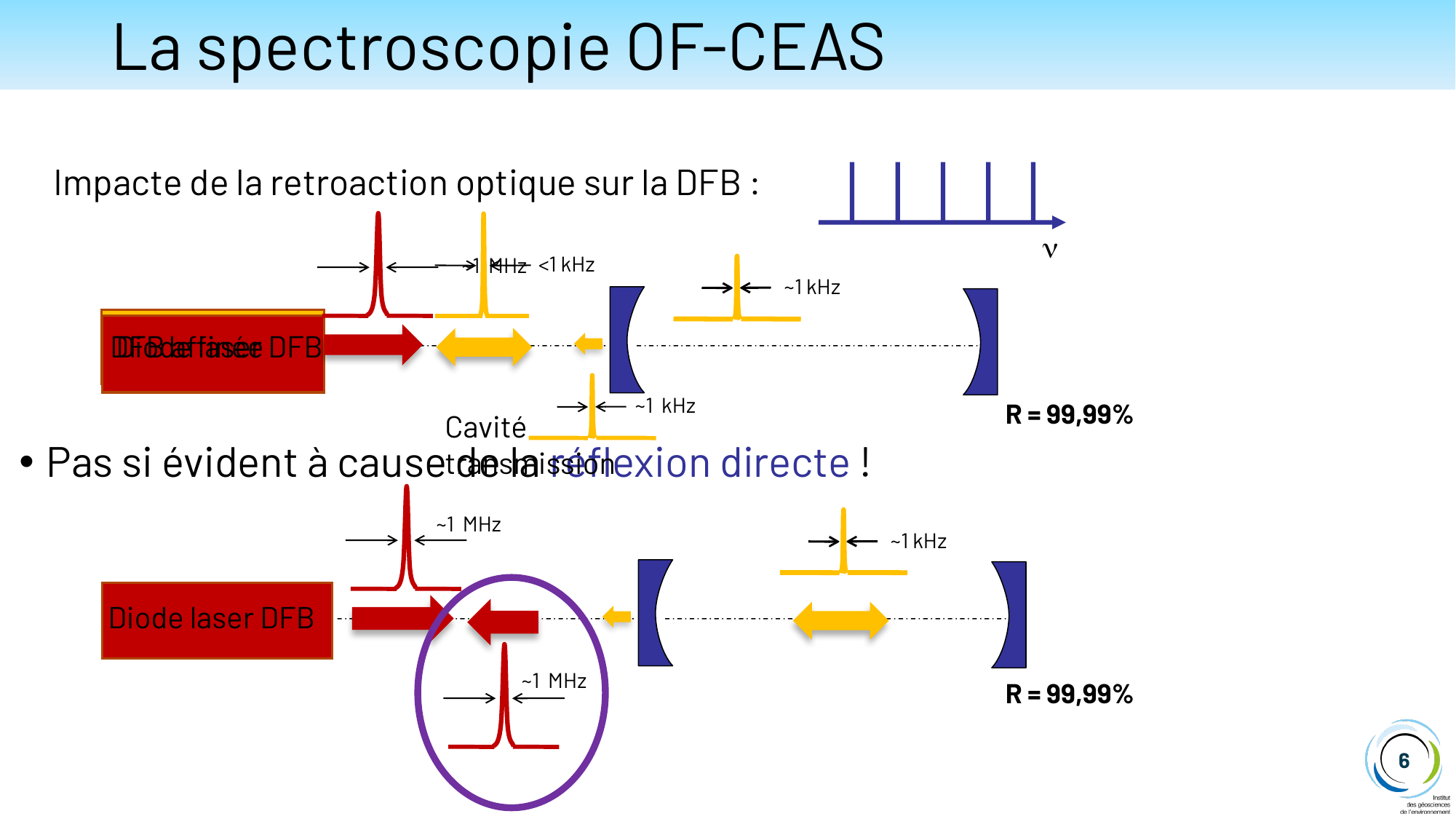

# La spectroscopie OF-CEAS
Impacte de la retroaction optique sur la DFB :

ν

~1  MHz

<1 kHz

 ~1 kHz

DFB affinée
Diode laser DFB

~1  kHz
R = 99,99%
Cavité
transmission
Pas si évident à cause de la réflexion directe !

~1  MHz

 ~1 kHz

Diode laser DFB

~1  MHz

R = 99,99%
6